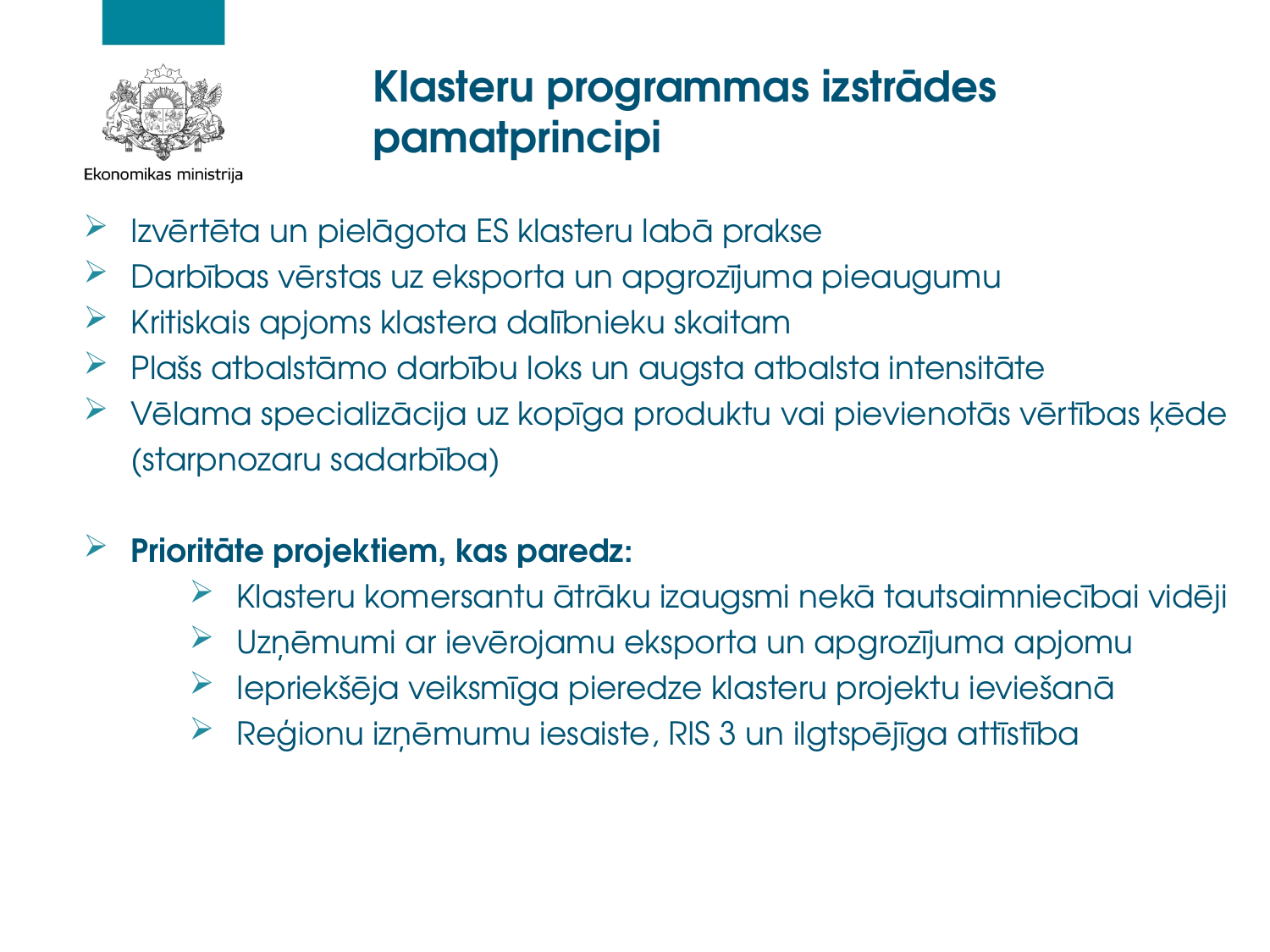

# Klasteru programmas izstrādes pamatprincipi
Izvērtēta un pielāgota ES klasteru labā prakse
Darbības vērstas uz eksporta un apgrozījuma pieaugumu
Kritiskais apjoms klastera dalībnieku skaitam
Plašs atbalstāmo darbību loks un augsta atbalsta intensitāte
Vēlama specializācija uz kopīga produktu vai pievienotās vērtības ķēde (starpnozaru sadarbība)

Prioritāte projektiem, kas paredz:
Klasteru komersantu ātrāku izaugsmi nekā tautsaimniecībai vidēji
Uzņēmumi ar ievērojamu eksporta un apgrozījuma apjomu
Iepriekšēja veiksmīga pieredze klasteru projektu ieviešanā
Reģionu izņēmumu iesaiste, RIS 3 un ilgtspējīga attīstība